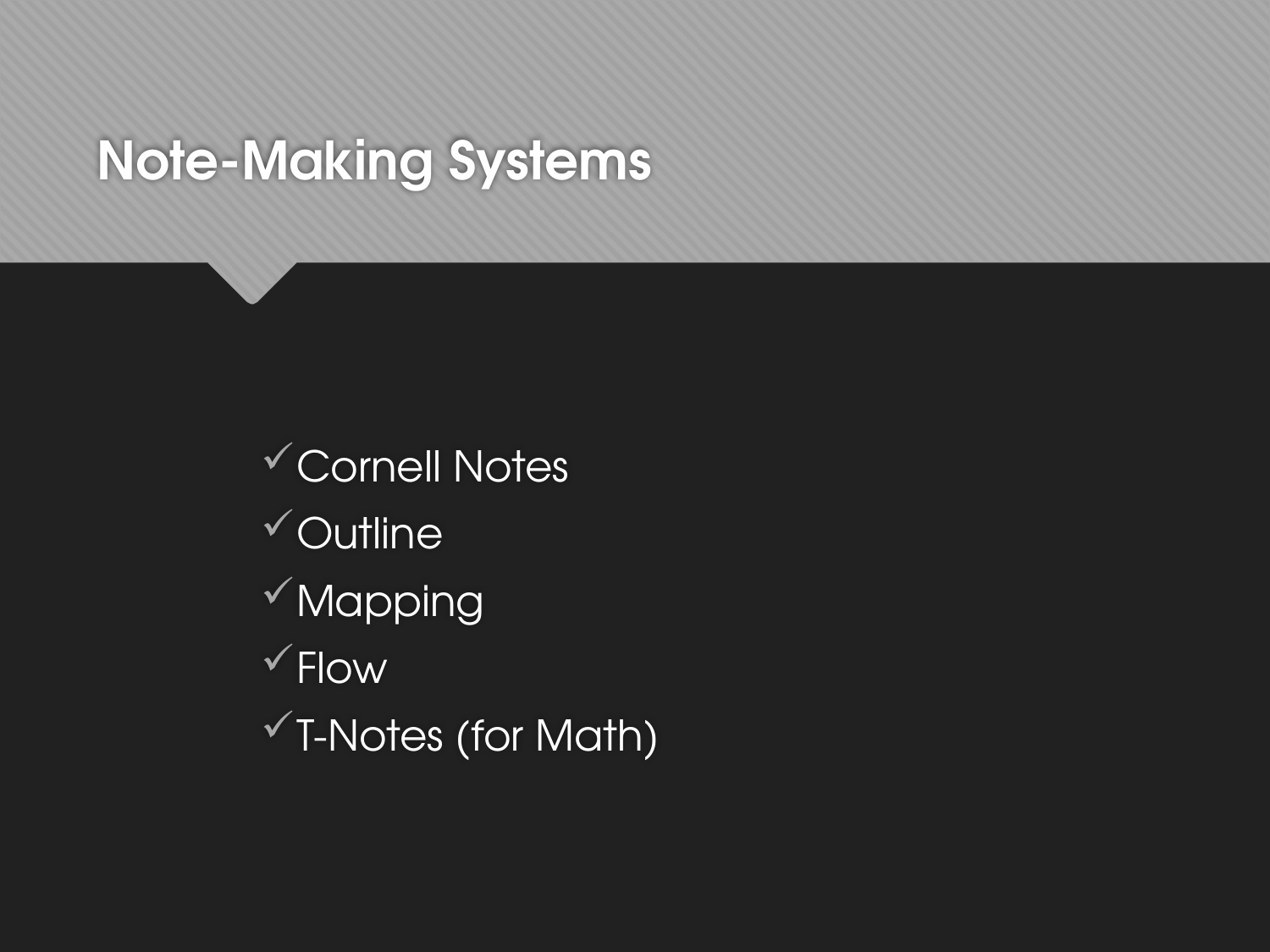

# Note-Making Systems
Cornell Notes
Outline
Mapping
Flow
T-Notes (for Math)